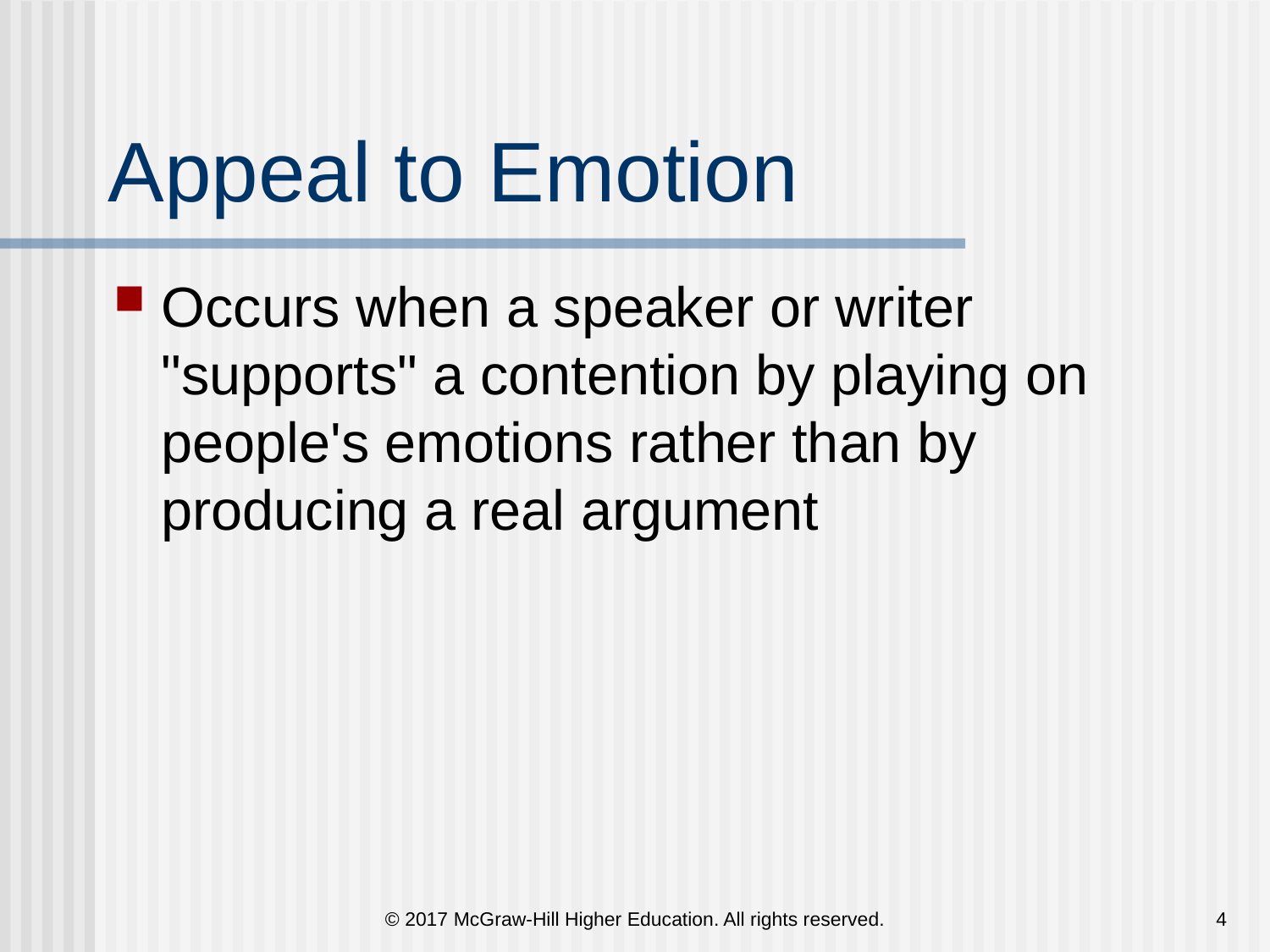

# Appeal to Emotion
Occurs when a speaker or writer "supports" a contention by playing on people's emotions rather than by producing a real argument
© 2017 McGraw-Hill Higher Education. All rights reserved.
4